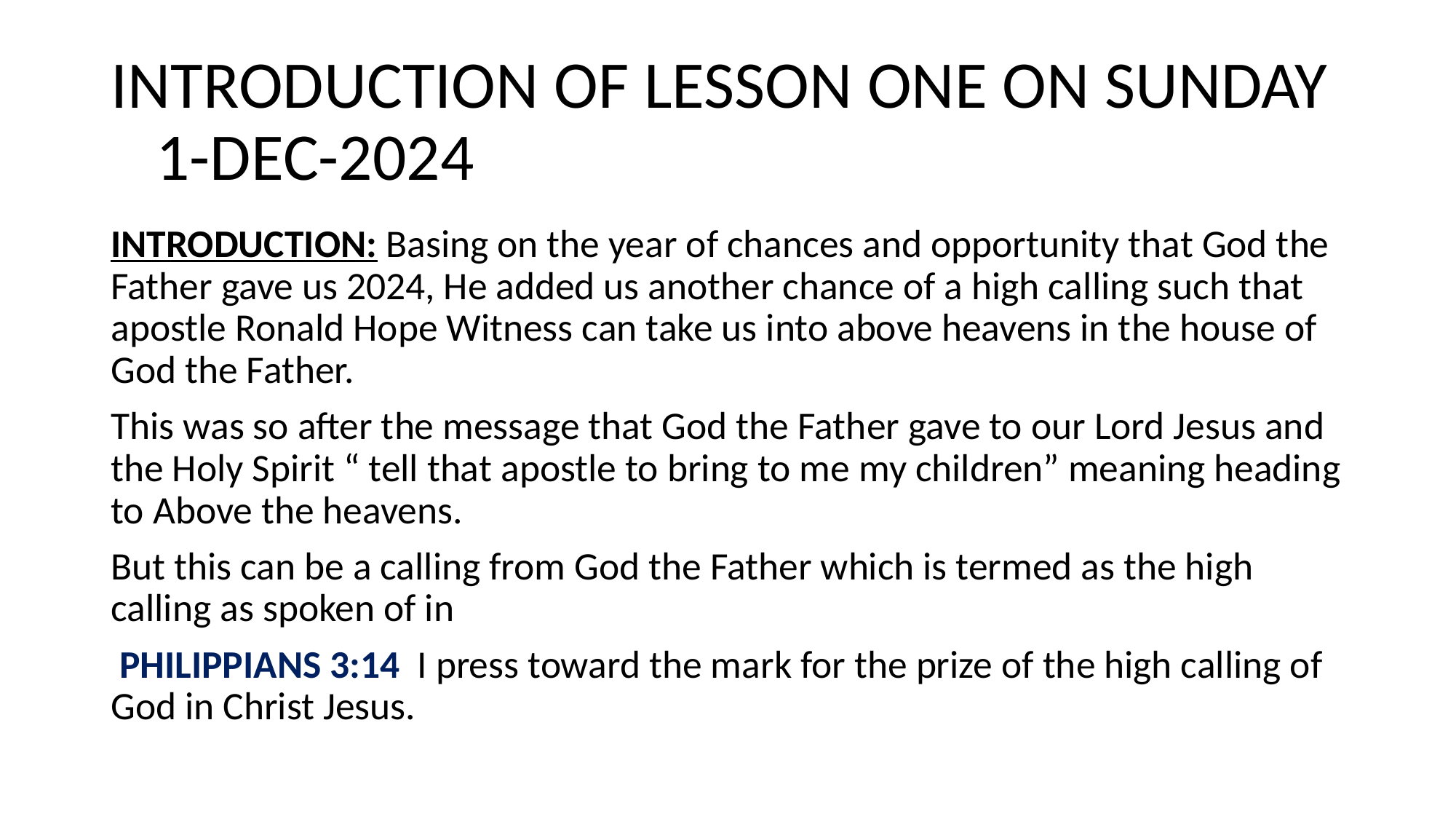

# INTRODUCTION OF LESSON ONE ON SUNDAY     1-DEC-2024
INTRODUCTION: Basing on the year of chances and opportunity that God the Father gave us 2024, He added us another chance of a high calling such that apostle Ronald Hope Witness can take us into above heavens in the house of God the Father.
This was so after the message that God the Father gave to our Lord Jesus and the Holy Spirit “ tell that apostle to bring to me my children” meaning heading to Above the heavens.
But this can be a calling from God the Father which is termed as the high calling as spoken of in
 PHILIPPIANS 3:14  I press toward the mark for the prize of the high calling of God in Christ Jesus.